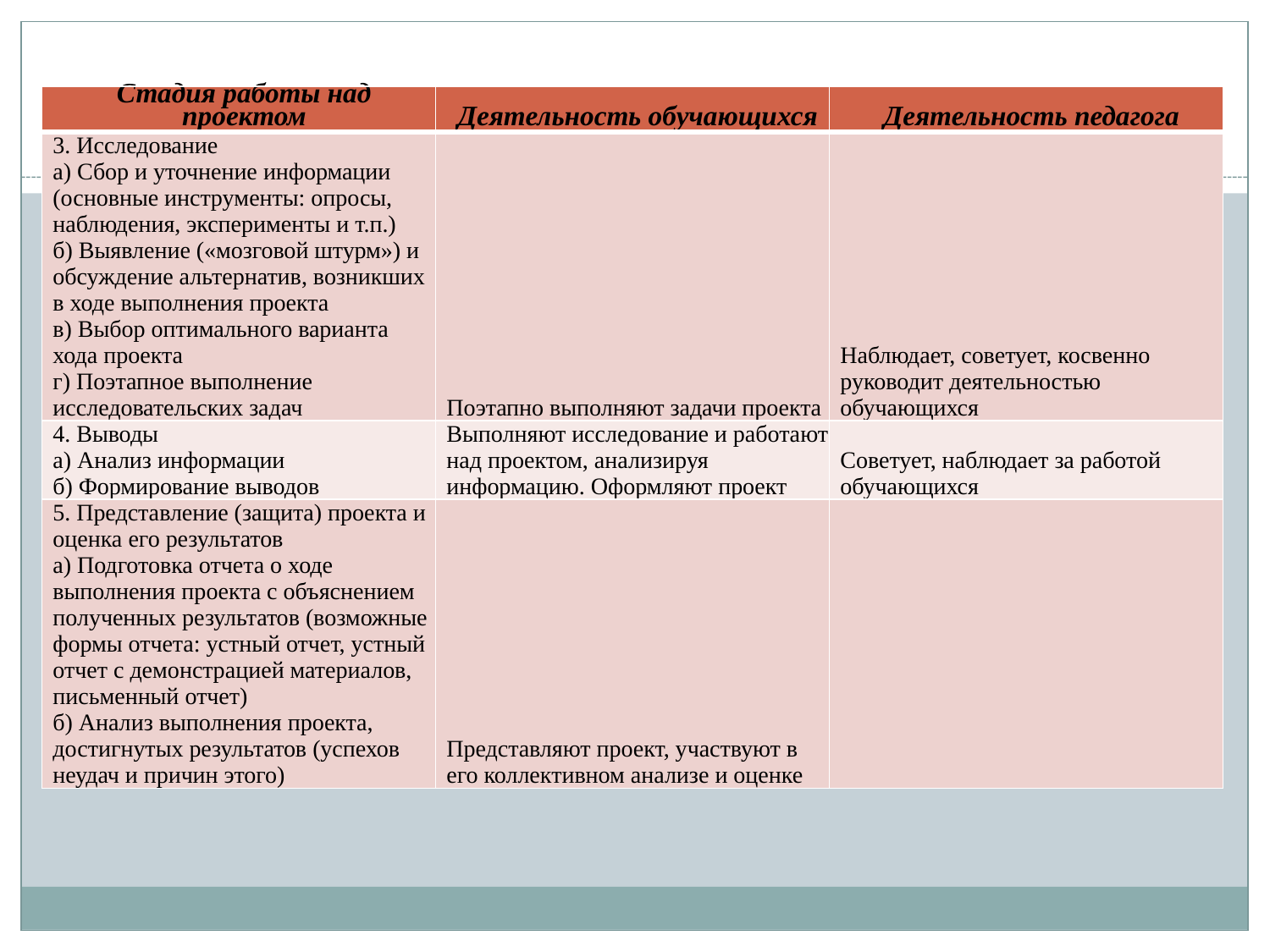

| Стадия работы над проектом | Деятельность обучающихся | Деятельность педагога |
| --- | --- | --- |
| 3. Исследование а) Сбор и уточнение информации (основные инструменты: опросы, наблюдения, эксперименты и т.п.) б) Выявление («мозговой штурм») и обсуждение альтернатив, возникших в ходе выполнения проекта в) Выбор оптимального варианта хода проекта г) Поэтапное выполнение исследовательских задач | Поэтапно выполняют задачи проекта | Наблюдает, советует, косвенно руководит деятельностью обучающихся |
| 4. Выводы а) Анализ информации б) Формирование выводов | Выполняют исследование и работают над проектом, анализируя информацию. Оформляют проект | Советует, наблюдает за работой обучающихся |
| 5. Представление (защита) проекта и оценка его результатов а) Подготовка отчета о ходе выполнения проекта с объяснением полученных результатов (возможные формы отчета: устный отчет, устный отчет с демонстрацией материалов, письменный отчет) б) Анализ выполнения проекта, достигнутых результатов (успехов неудач и причин этого) | Представляют проект, участвуют в его коллективном анализе и оценке |  |